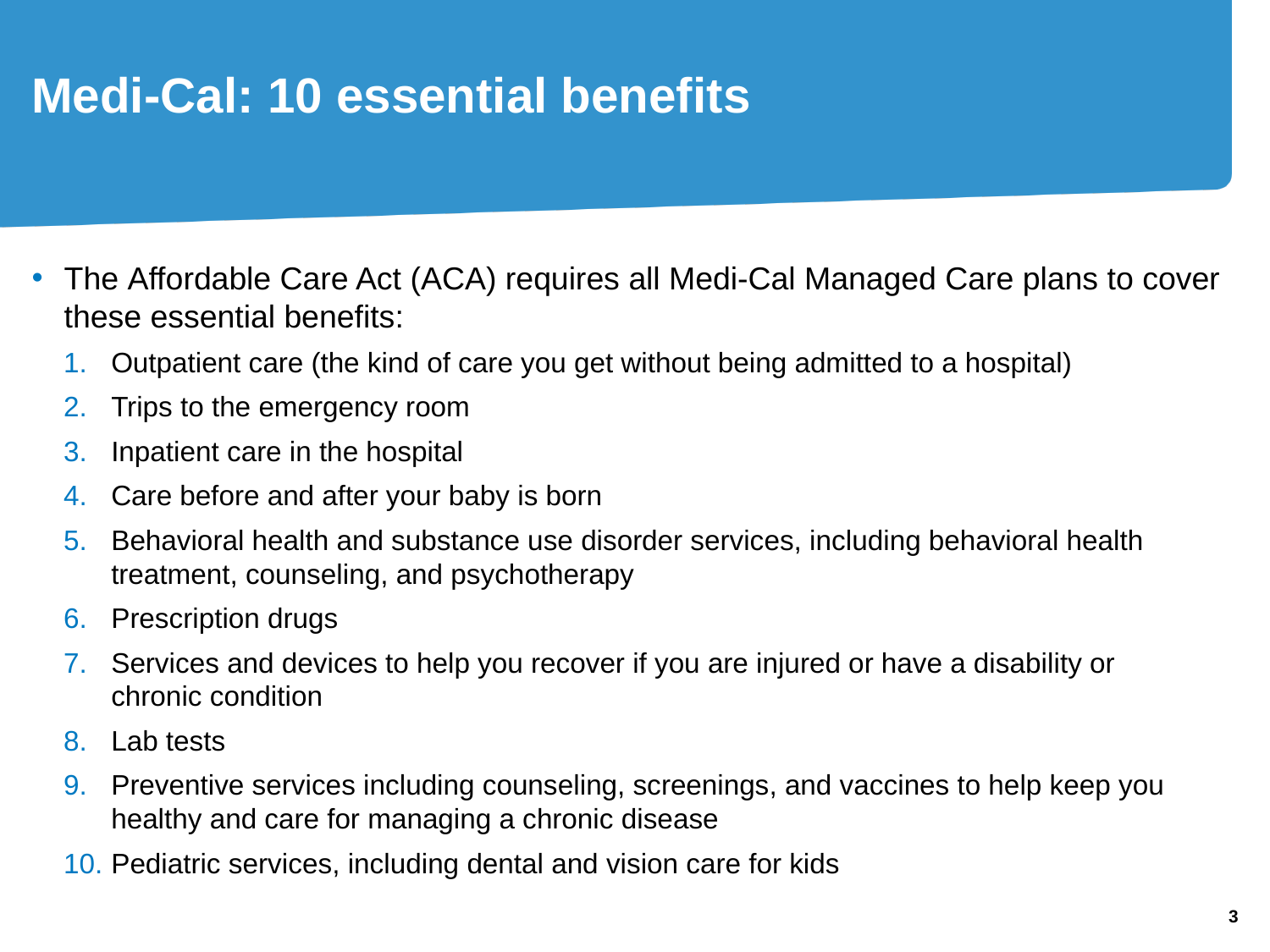

# Medi-Cal: 10 essential benefits
The Affordable Care Act (ACA) requires all Medi-Cal Managed Care plans to cover these essential benefits:
Outpatient care (the kind of care you get without being admitted to a hospital)
Trips to the emergency room
Inpatient care in the hospital
Care before and after your baby is born
Behavioral health and substance use disorder services, including behavioral health treatment, counseling, and psychotherapy
Prescription drugs
Services and devices to help you recover if you are injured or have a disability or
chronic condition
Lab tests
Preventive services including counseling, screenings, and vaccines to help keep you healthy and care for managing a chronic disease
Pediatric services, including dental and vision care for kids
3